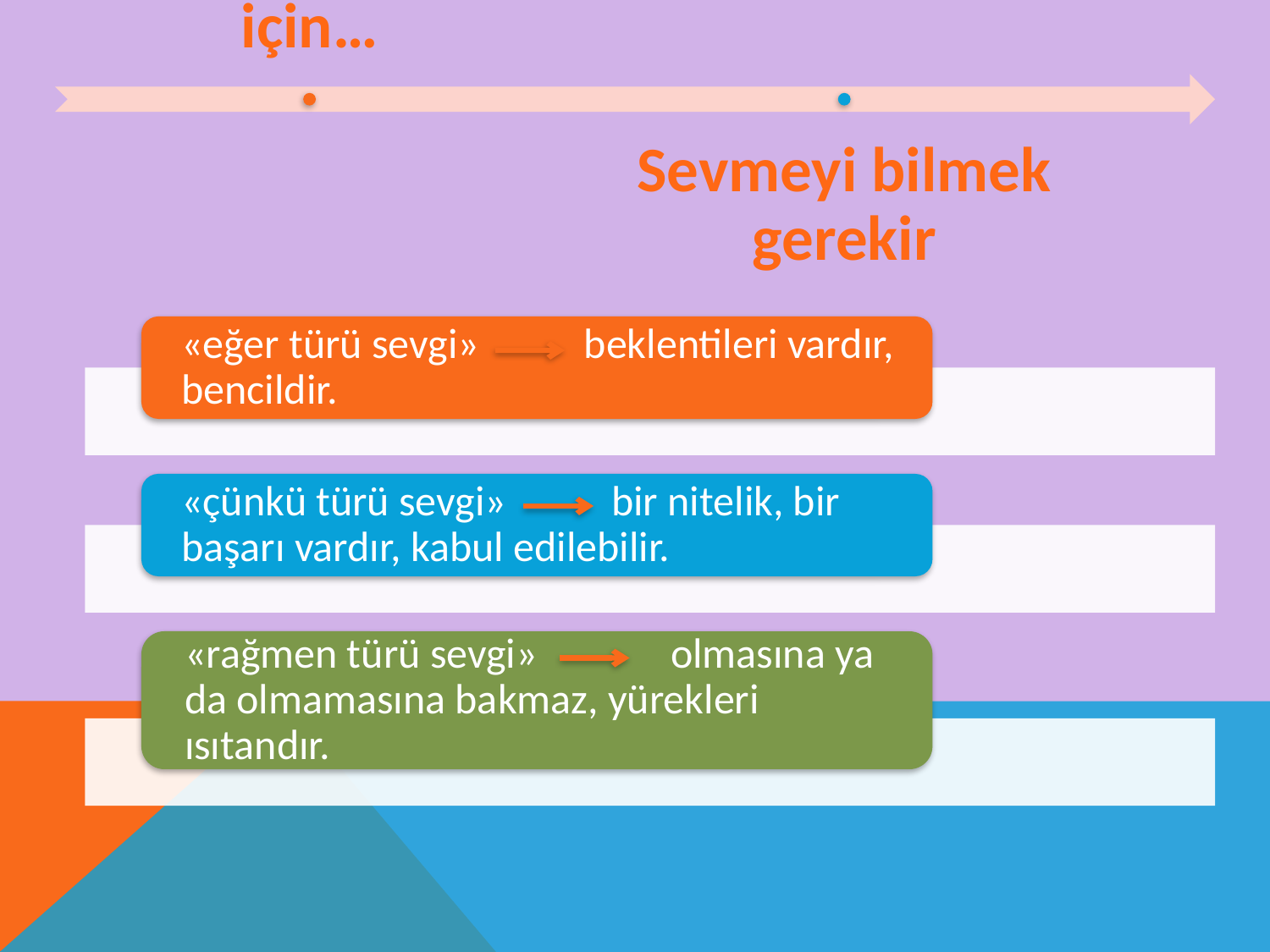

Ama bunun için…
Sevmeyi bilmek gerekir
«eğer türü sevgi»           beklentileri vardır, bencildir.
«çünkü türü sevgi»           bir nitelik, bir başarı vardır, kabul edilebilir.
«rağmen türü sevgi»              olmasına ya da olmamasına bakmaz, yürekleri ısıtandır.